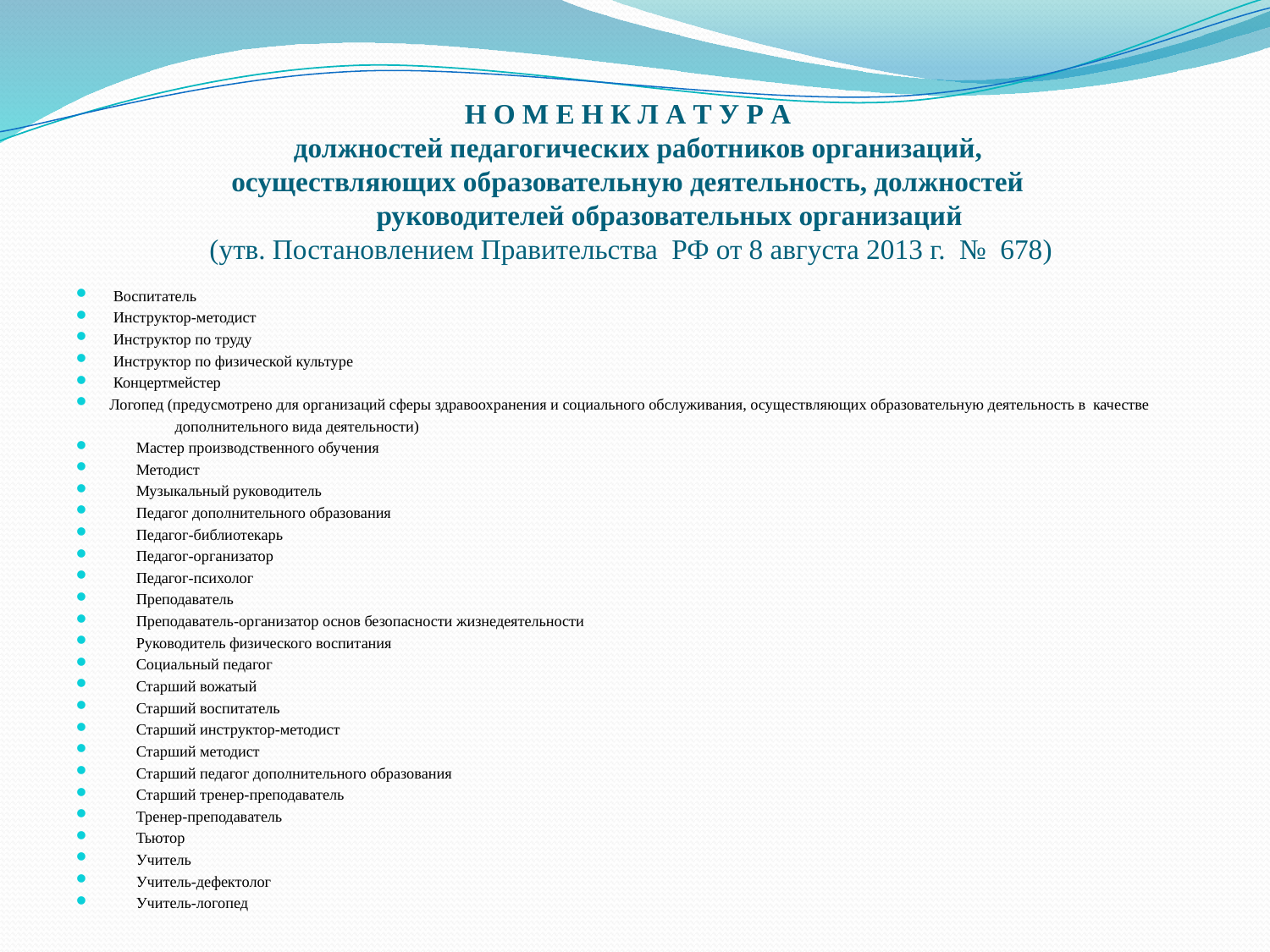

# Н О М Е Н К Л А Т У Р А должностей педагогических работников организаций, осуществляющих образовательную деятельность, должностей руководителей образовательных организаций (утв. Постановлением Правительства  РФ от 8 августа 2013 г.  №  678)

 Воспитатель
 Инструктор-методист
 Инструктор по труду
 Инструктор по физической культуре
 Концертмейстер
Логопед (предусмотрено для организаций сферы здравоохранения и социального обслуживания, осуществляющих образовательную деятельность в  качестве
                          дополнительного вида деятельности)
       Мастер производственного обучения
       Методист
       Музыкальный руководитель
       Педагог дополнительного образования
       Педагог-библиотекарь
       Педагог-организатор
       Педагог-психолог
       Преподаватель
       Преподаватель-организатор основ безопасности жизнедеятельности
       Руководитель физического воспитания
       Социальный педагог
       Старший вожатый
       Старший воспитатель
       Старший инструктор-методист
       Старший методист
       Старший педагог дополнительного образования
       Старший тренер-преподаватель
       Тренер-преподаватель
       Тьютор
       Учитель
       Учитель-дефектолог
       Учитель-логопед